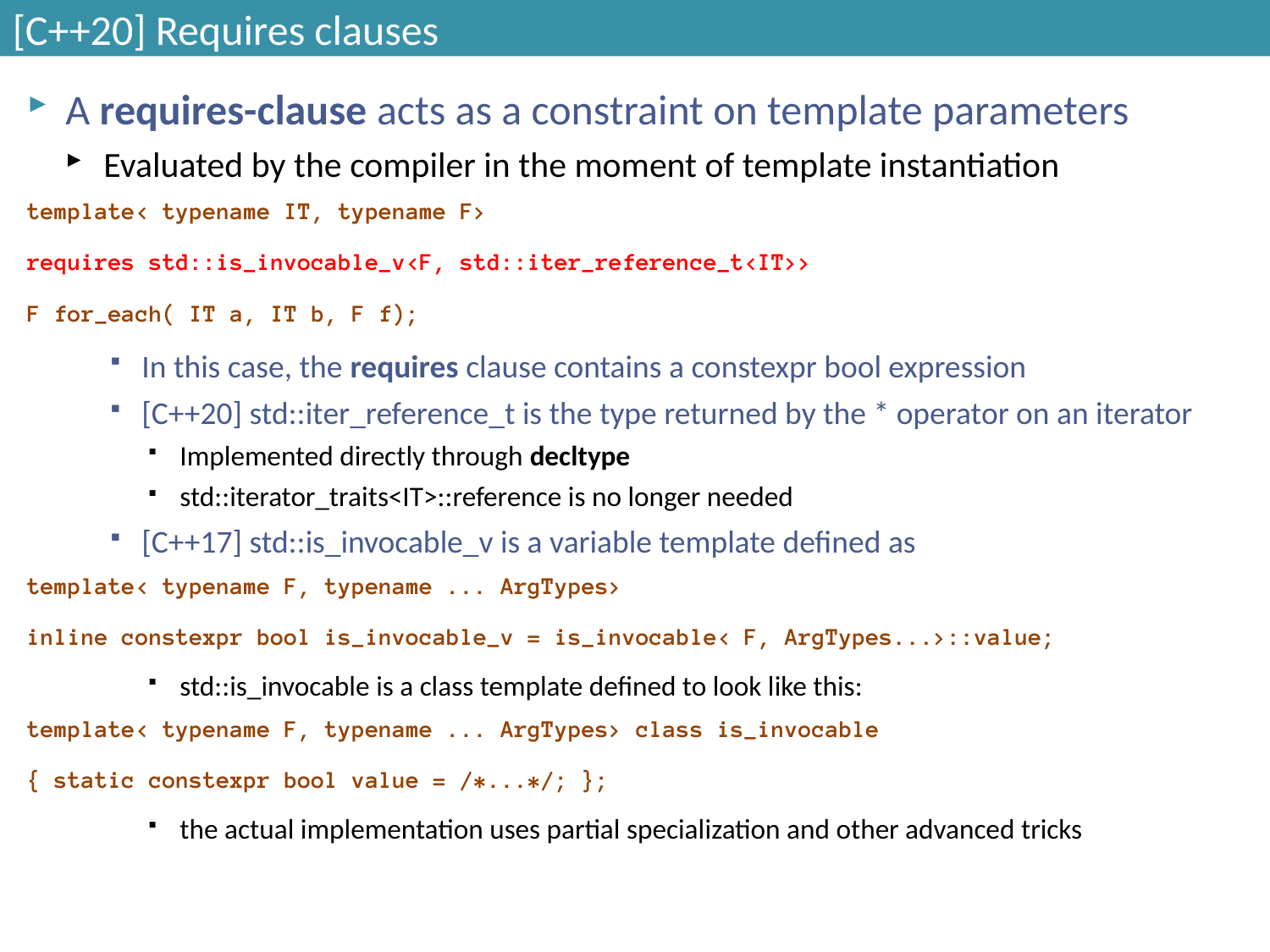

# [C++20] Requires clauses
A requires-clause acts as a constraint on template parameters
Evaluated by the compiler in the moment of template instantiation
template< typename IT, typename F>
requires std::is_invocable_v<F, std::iter_reference_t<IT>>
F for_each( IT a, IT b, F f);
In this case, the requires clause contains a constexpr bool expression
[C++20] std::iter_reference_t is the type returned by the * operator on an iterator
Implemented directly through decltype
std::iterator_traits<IT>::reference is no longer needed
[C++17] std::is_invocable_v is a variable template defined as
template< typename F, typename ... ArgTypes>
inline constexpr bool is_invocable_v = is_invocable< F, ArgTypes...>::value;
std::is_invocable is a class template defined to look like this:
template< typename F, typename ... ArgTypes> class is_invocable
{ static constexpr bool value = /*...*/; };
the actual implementation uses partial specialization and other advanced tricks